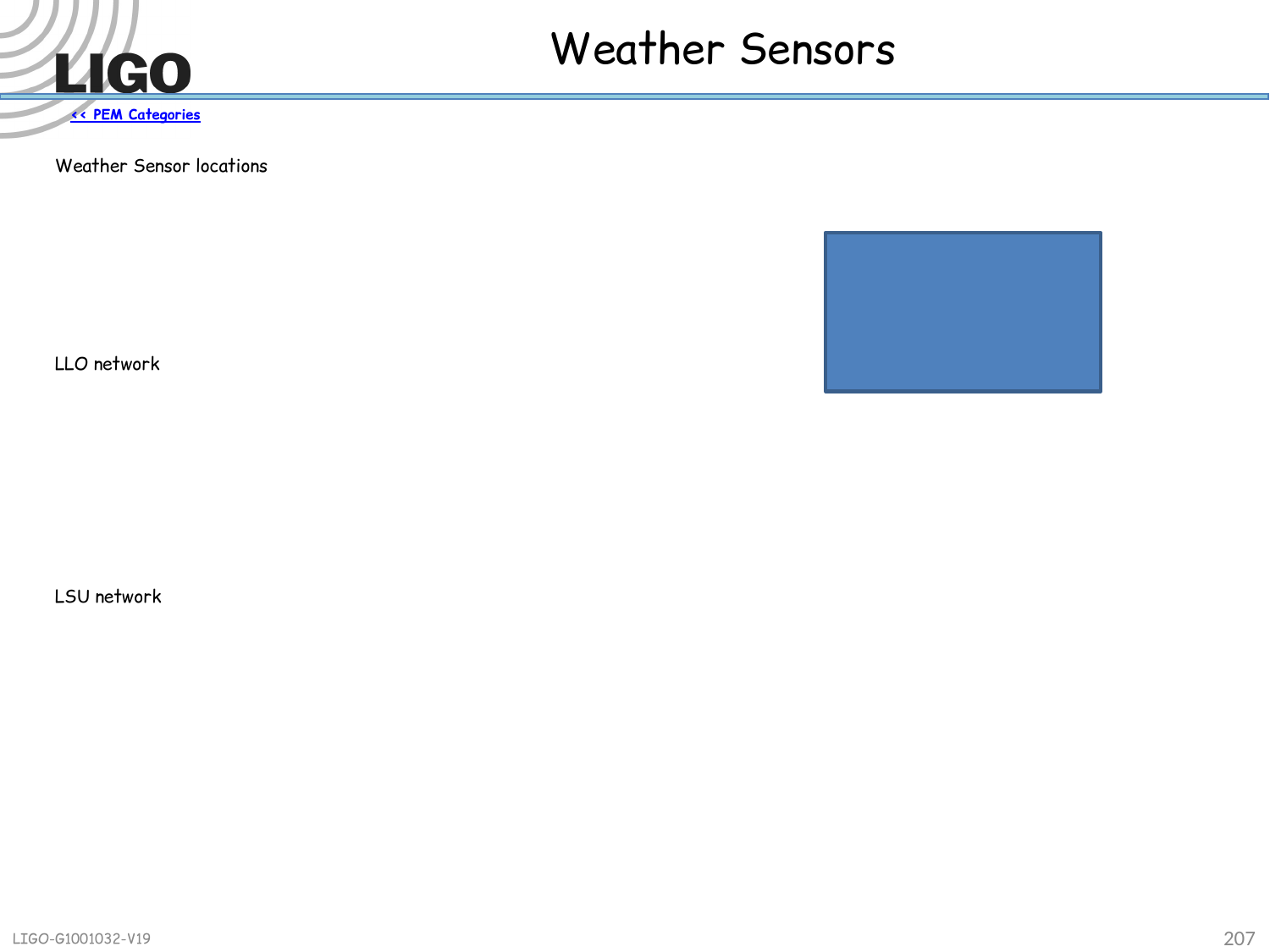

# Weather Sensors
<< PEM Categories
Weather Sensor locations

LLO network

LSU network

207
LIGO-G1001032-V19